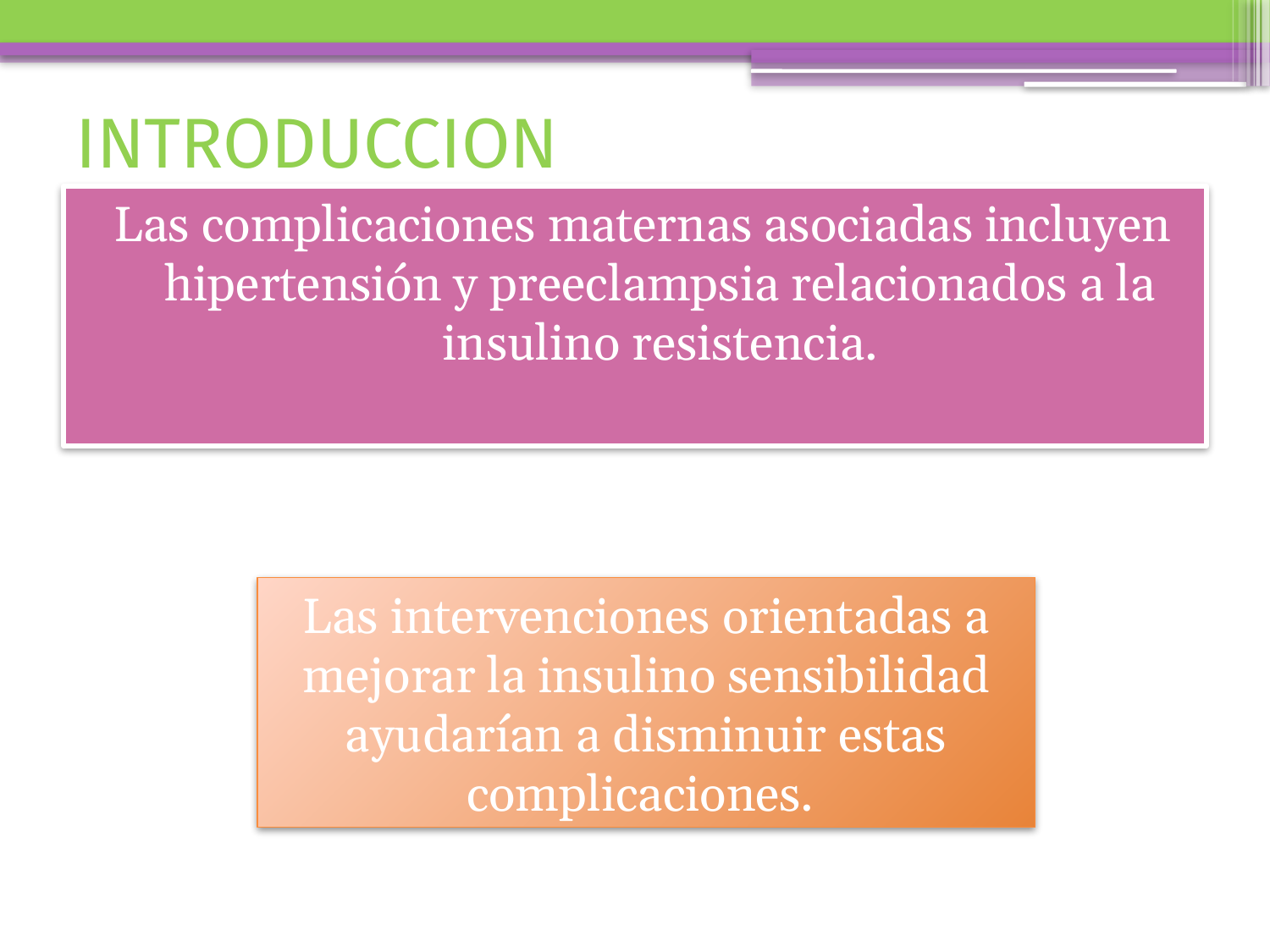

# INTRODUCCION
Las complicaciones maternas asociadas incluyen hipertensión y preeclampsia relacionados a la insulino resistencia.
Las intervenciones orientadas a mejorar la insulino sensibilidad ayudarían a disminuir estas complicaciones.